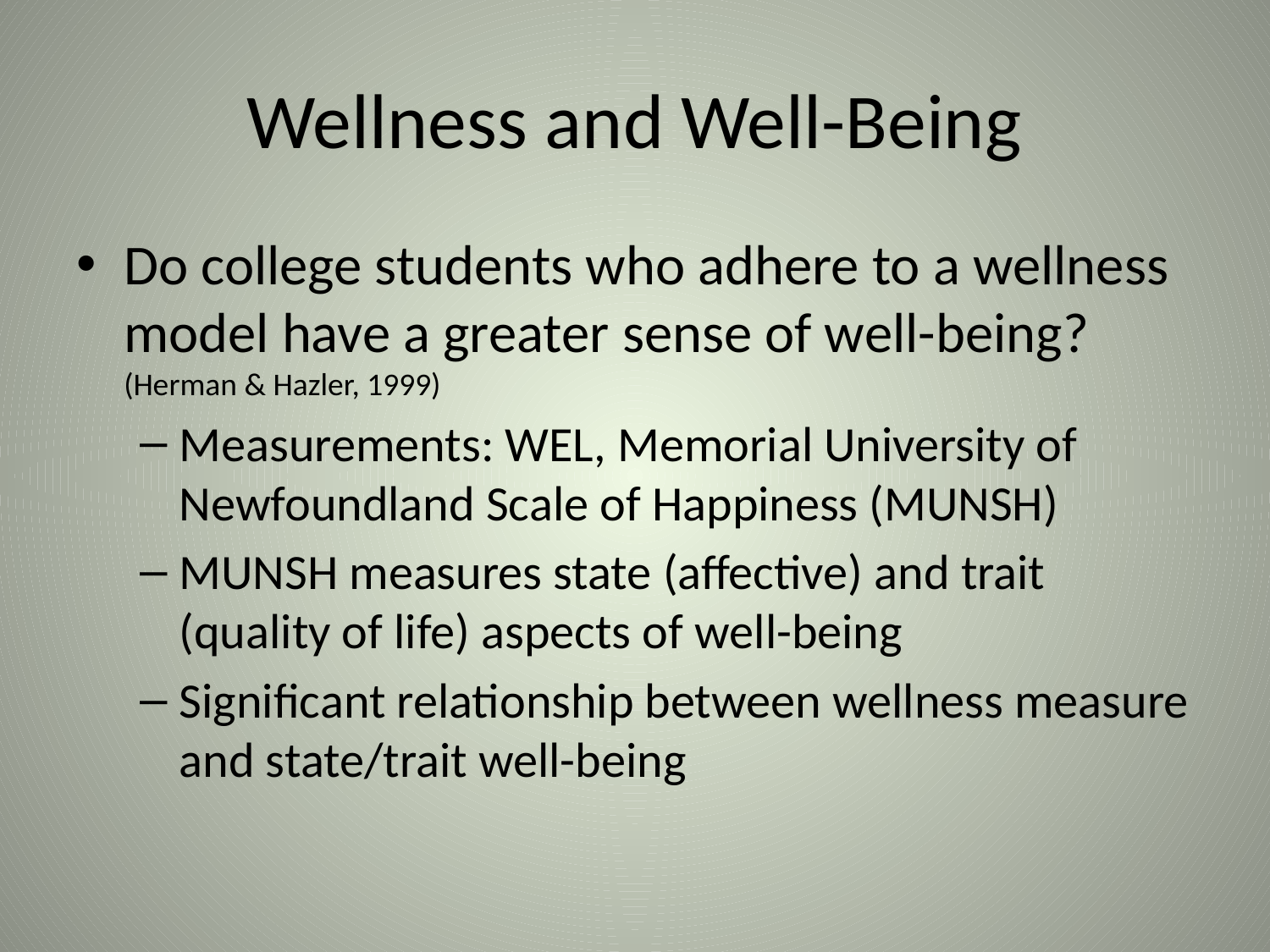

# Wellness and Well-Being
Do college students who adhere to a wellness model have a greater sense of well-being? (Herman & Hazler, 1999)
Measurements: WEL, Memorial University of Newfoundland Scale of Happiness (MUNSH)
MUNSH measures state (affective) and trait (quality of life) aspects of well-being
Significant relationship between wellness measure and state/trait well-being